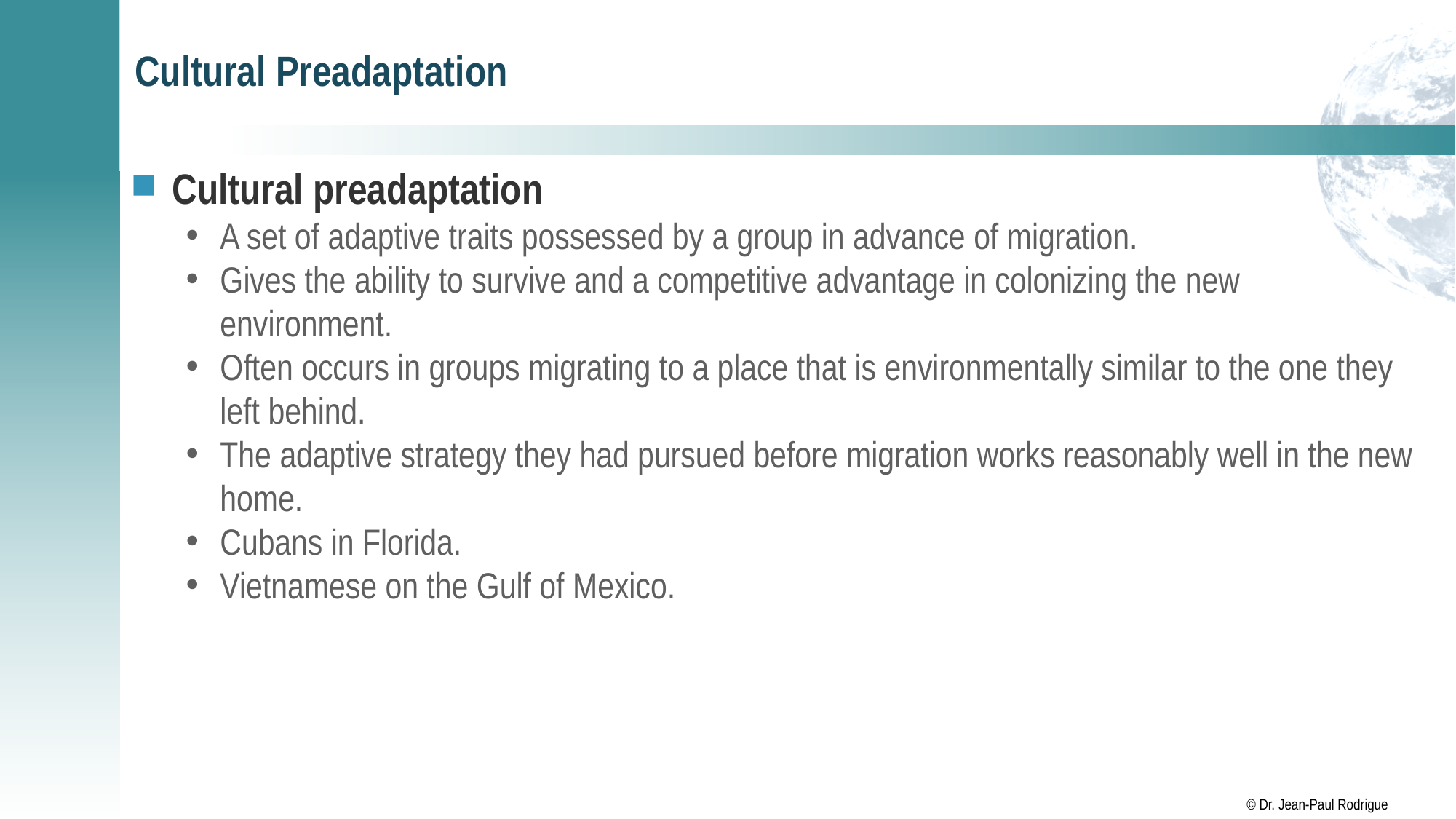

# Cultural Preadaptation
Cultural preadaptation
A set of adaptive traits possessed by a group in advance of migration.
Gives the ability to survive and a competitive advantage in colonizing the new environment.
Often occurs in groups migrating to a place that is environmentally similar to the one they left behind.
The adaptive strategy they had pursued before migration works reasonably well in the new home.
Cubans in Florida.
Vietnamese on the Gulf of Mexico.